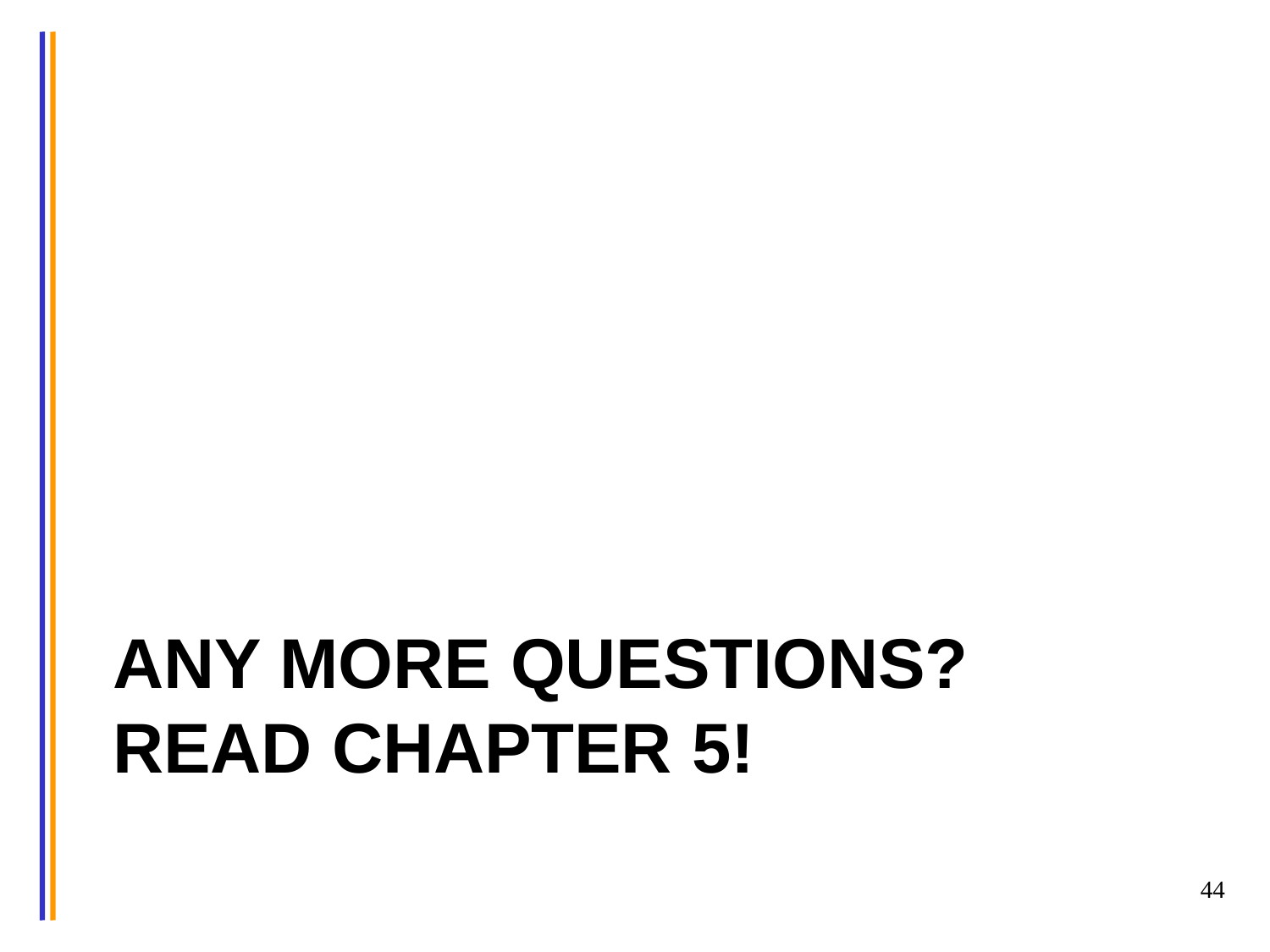

# Any more questions? Read Chapter 5!
44